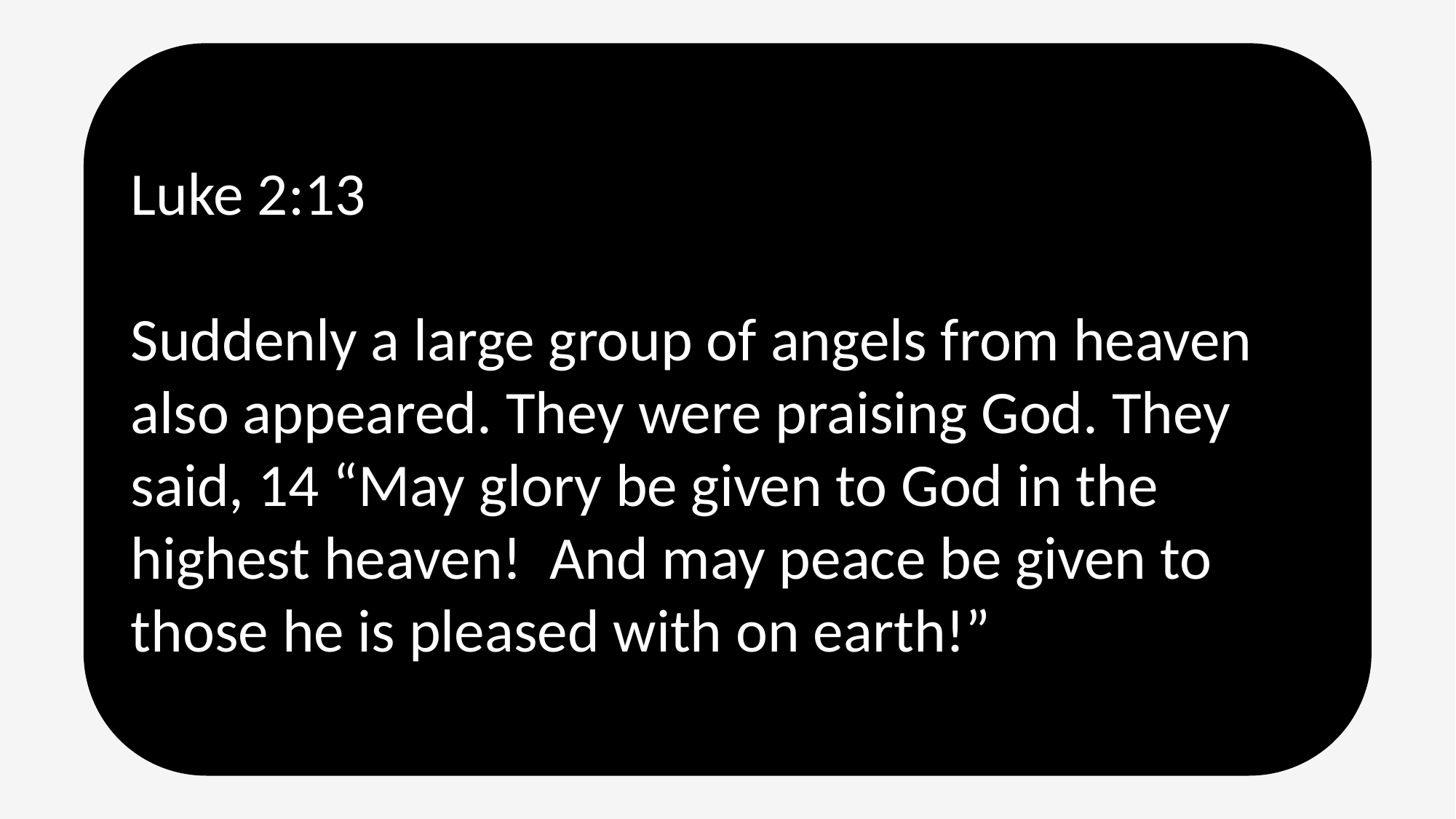

Luke 2:13

Suddenly a large group of angels from heaven also appeared. They were praising God. They said, 14 “May glory be given to God in the highest heaven!  And may peace be given to those he is pleased with on earth!”